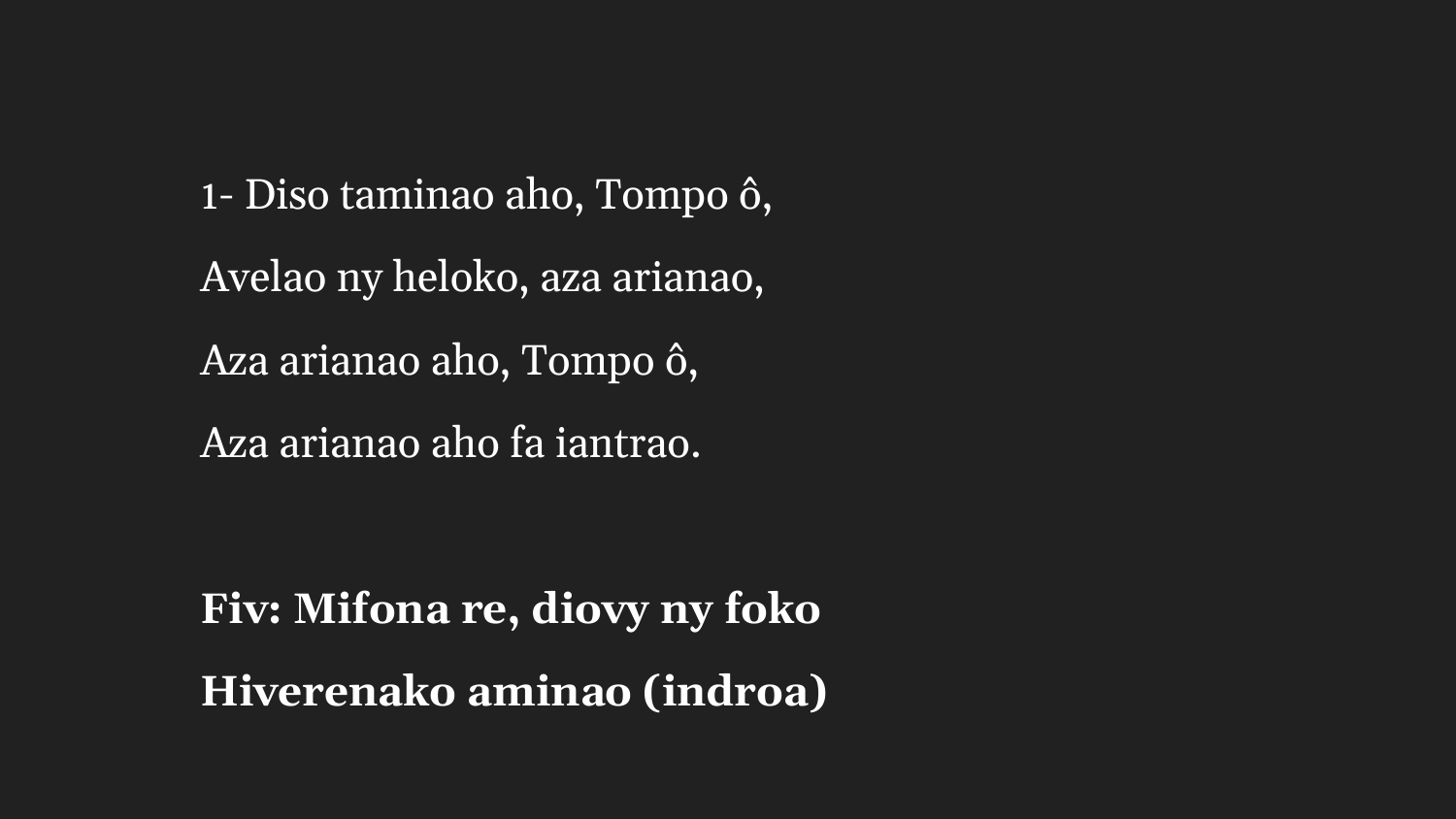

1- Diso taminao aho, Tompo ô,
Avelao ny heloko, aza arianao,
Aza arianao aho, Tompo ô,
Aza arianao aho fa iantrao.

Fiv: Mifona re, diovy ny foko
Hiverenako aminao (indroa)